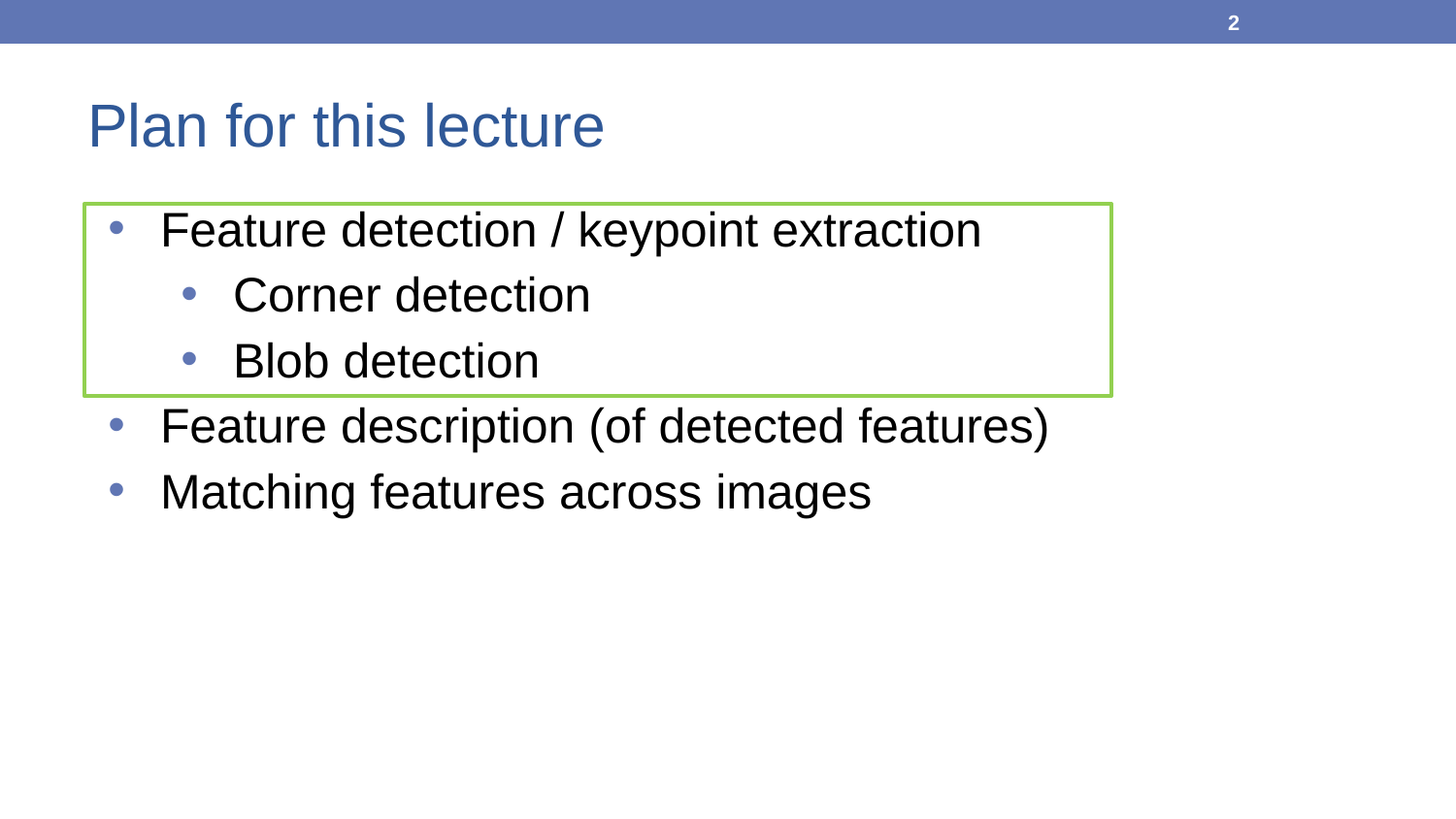

2
# Plan for this lecture
Feature detection / keypoint extraction
Corner detection
Blob detection
Feature description (of detected features)
Matching features across images